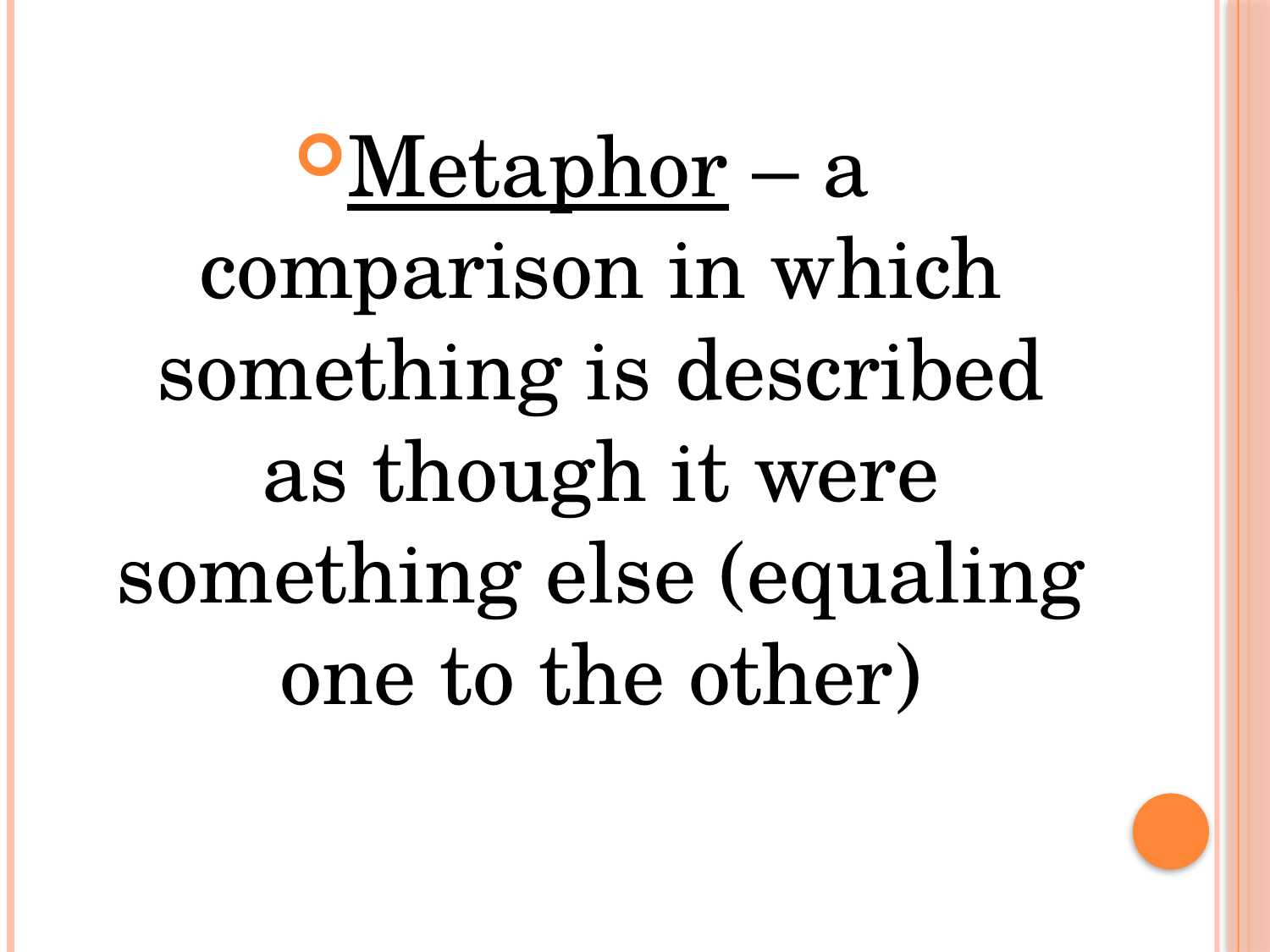

#
Metaphor – a comparison in which something is described as though it were something else (equaling one to the other)